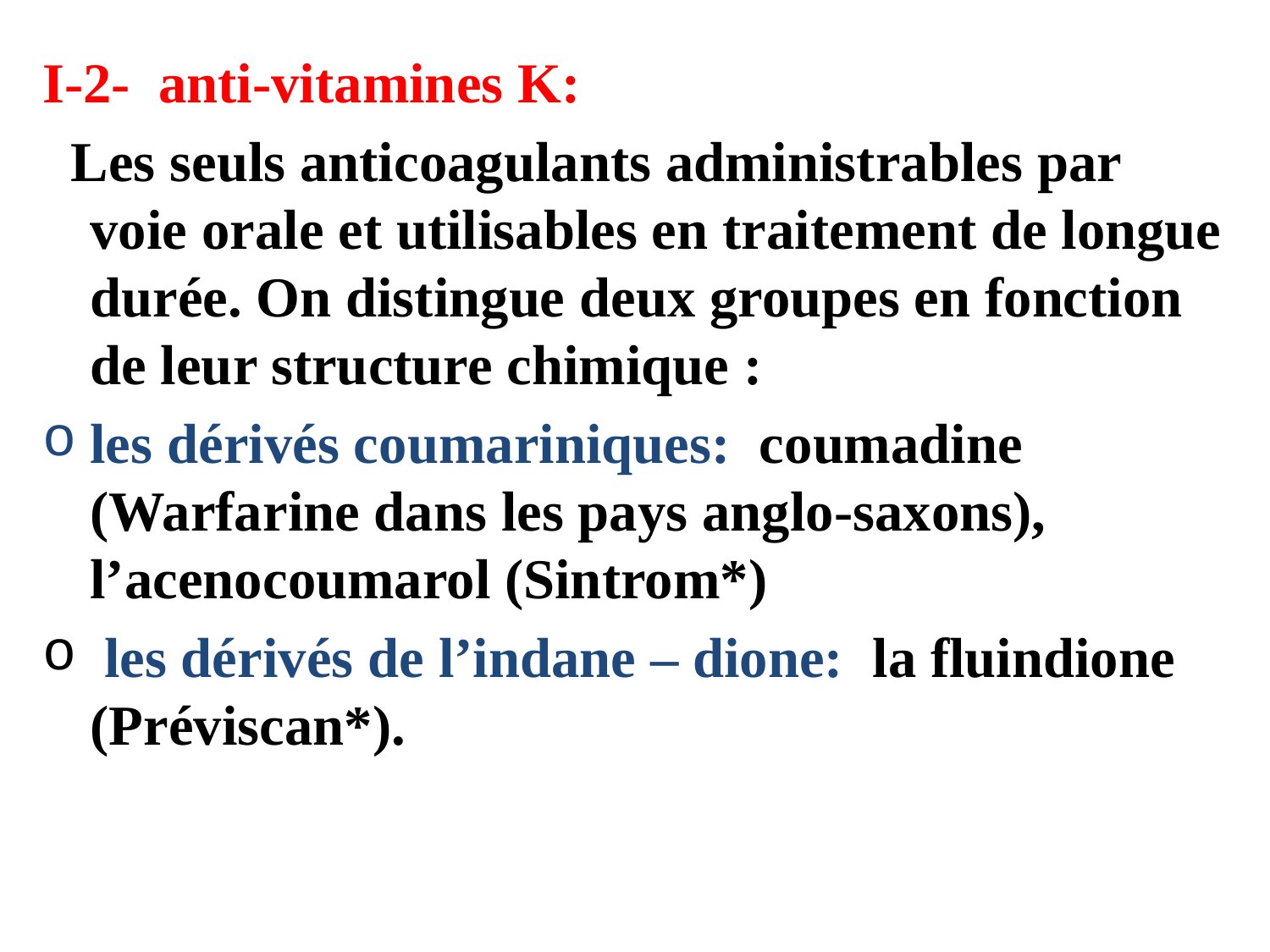

I-2-  anti-vitamines K:
  Les seuls anticoagulants administrables par voie orale et utilisables en traitement de longue durée. On distingue deux groupes en fonction de leur structure chimique :
les dérivés coumariniques:  coumadine (Warfarine dans les pays anglo-saxons), l’acenocoumarol (Sintrom*)
 les dérivés de l’indane – dione:  la fluindione (Préviscan*).